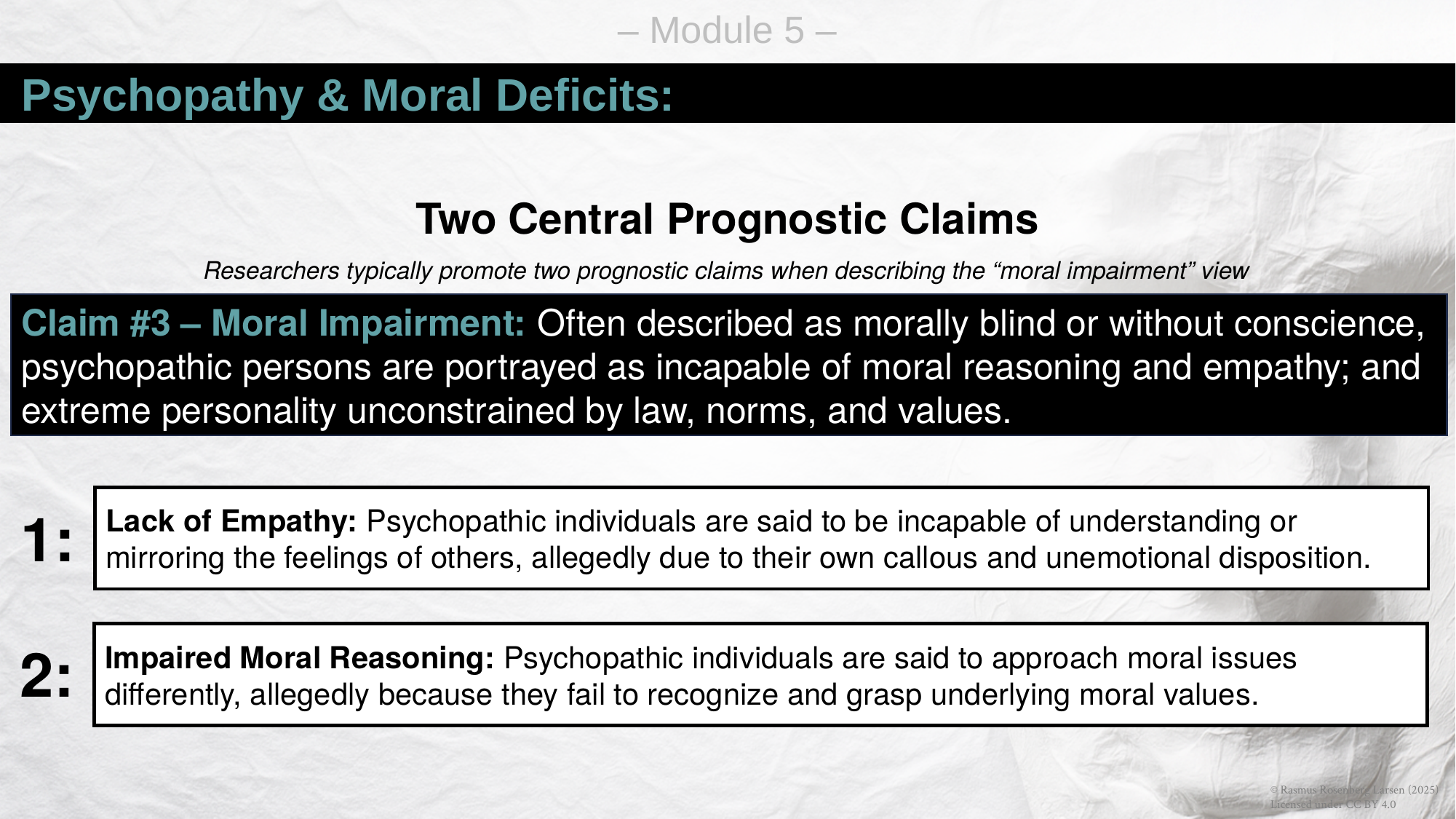

# Psychopathy & Moral Deficits:

Two Central Prognostic Claims
Researchers typically promote two prognostic claims when describing the “moral impairment” view

Claim #3 – Moral Impairment: Often described as morally blind or without conscience, psychopathic persons are portrayed as incapable of moral reasoning and empathy; and extreme personality unconstrained by law, norms, and values.
Lack of Empathy: Psychopathic individuals are said to be incapable of understanding or mirroring the feelings of others, allegedly due to their own callous and unemotional disposition.
1:
Impaired Moral Reasoning: Psychopathic individuals are said to approach moral issues differently, allegedly because they fail to recognize and grasp underlying moral values.
2: